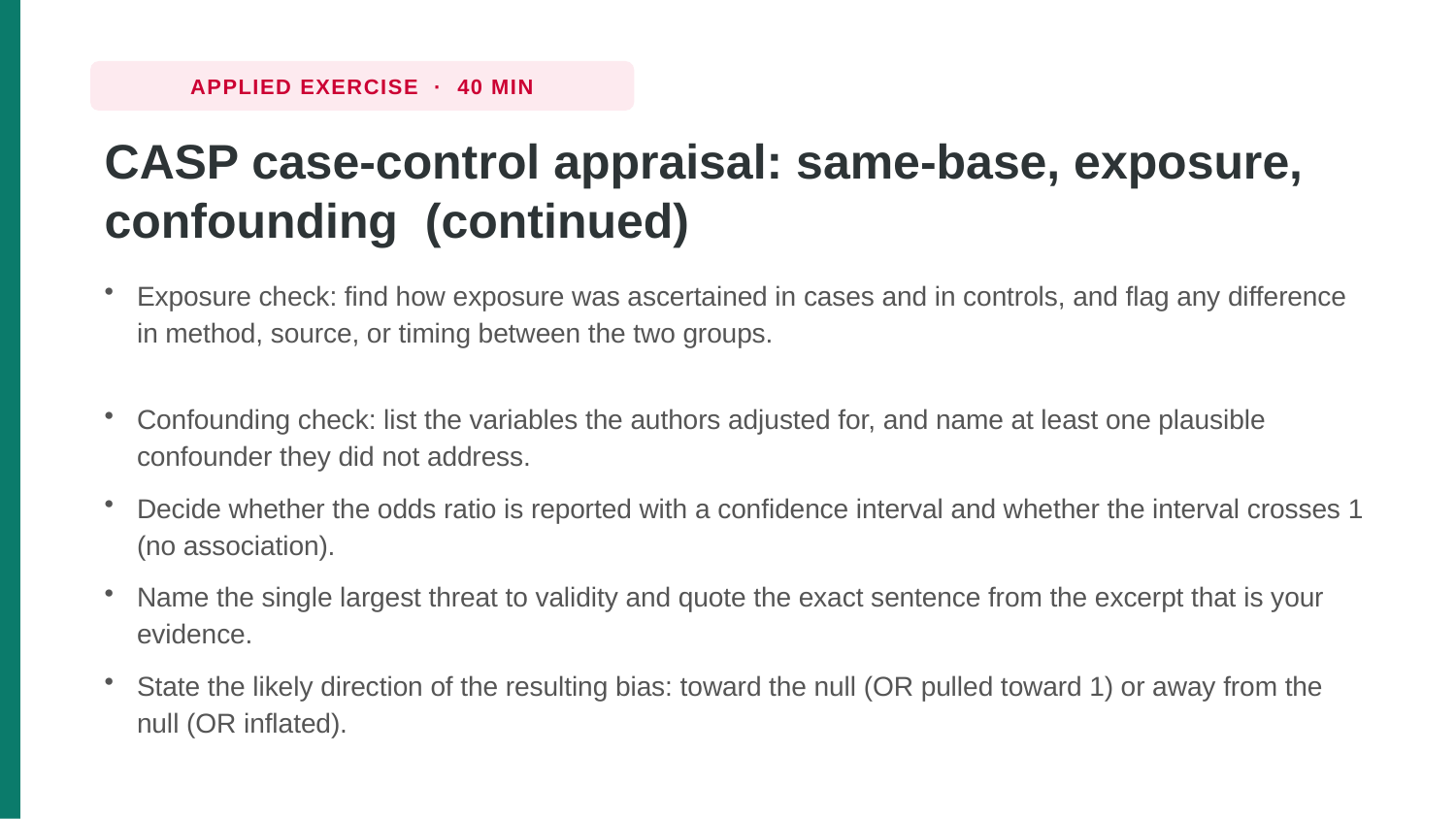

APPLIED EXERCISE  ·  40 MIN
CASP case-control appraisal: same-base, exposure, confounding  (continued)
Exposure check: find how exposure was ascertained in cases and in controls, and flag any difference in method, source, or timing between the two groups.
Confounding check: list the variables the authors adjusted for, and name at least one plausible confounder they did not address.
Decide whether the odds ratio is reported with a confidence interval and whether the interval crosses 1 (no association).
Name the single largest threat to validity and quote the exact sentence from the excerpt that is your evidence.
State the likely direction of the resulting bias: toward the null (OR pulled toward 1) or away from the null (OR inflated).